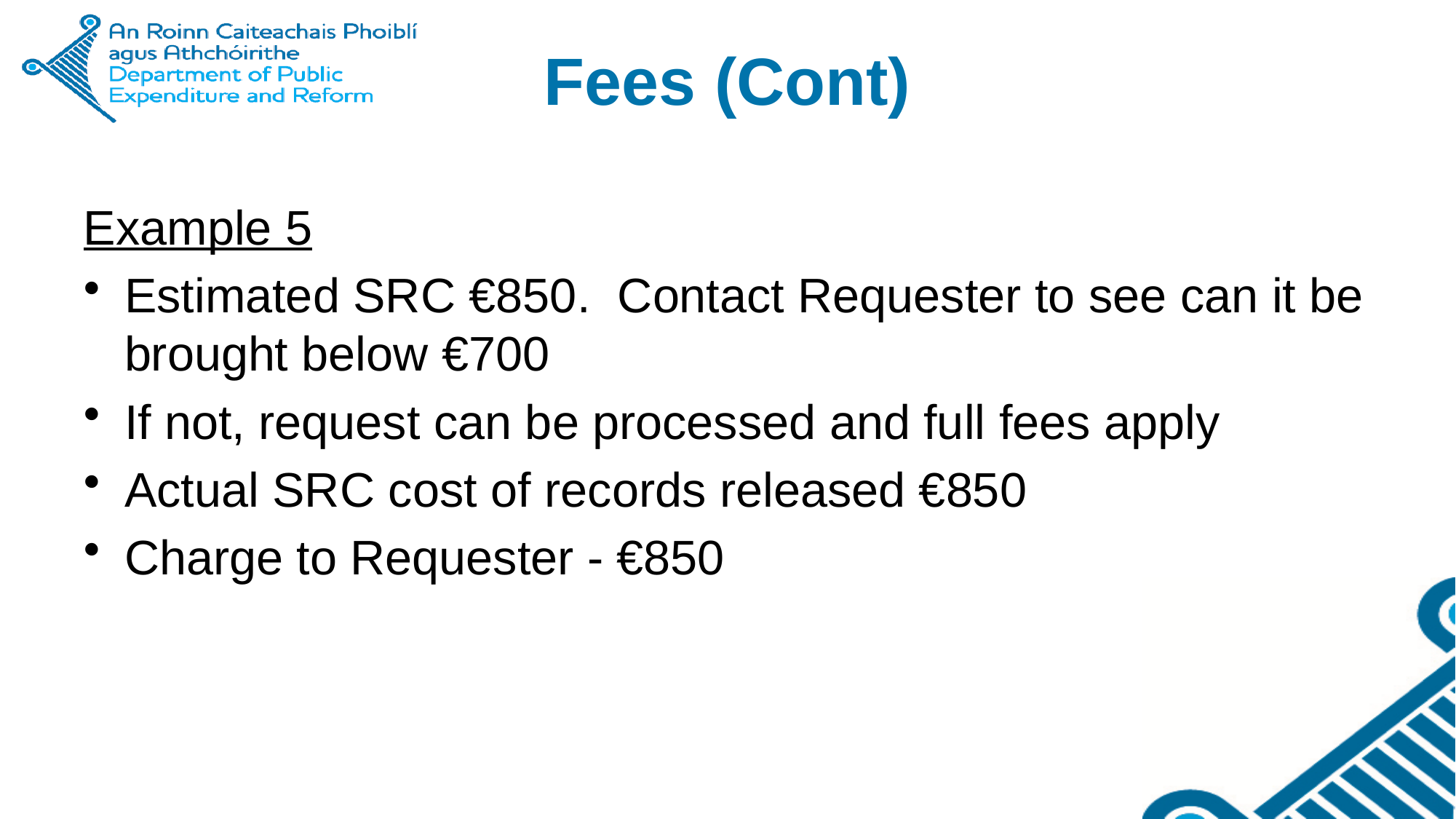

# Fees (Cont)
Example 5
Estimated SRC €850.  Contact Requester to see can it be brought below €700
If not, request can be processed and full fees apply
Actual SRC cost of records released €850
Charge to Requester - €850